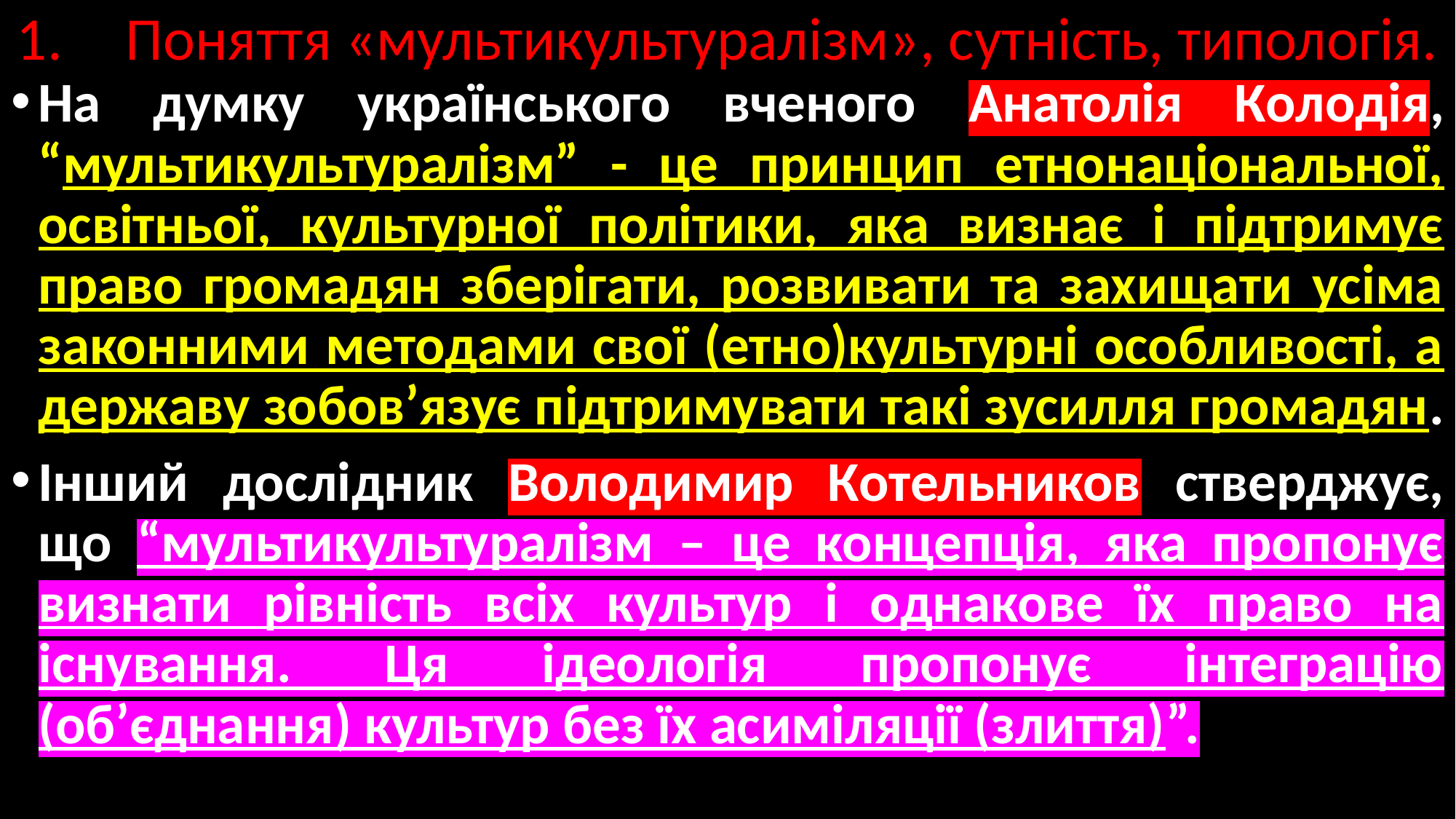

# 1.	Поняття «мультикультуралізм», сутність, типологія.
На думку українського вченого Анатолія Колодія, “мультикультуралізм” - це принцип етнонаціональної, освітньої, культурної політики, яка визнає і підтримує право громадян зберігати, розвивати та захищати усіма законними методами свої (етно)культурні особливості, а державу зобов’язує підтримувати такі зусилля громадян.
Інший дослідник Володимир Котельников стверджує, що “мультикультуралізм – це концепція, яка пропонує визнати рівність всіх культур і однакове їх право на існування. Ця ідеологія пропонує інтеграцію (об’єднання) культур без їх асиміляції (злиття)”.